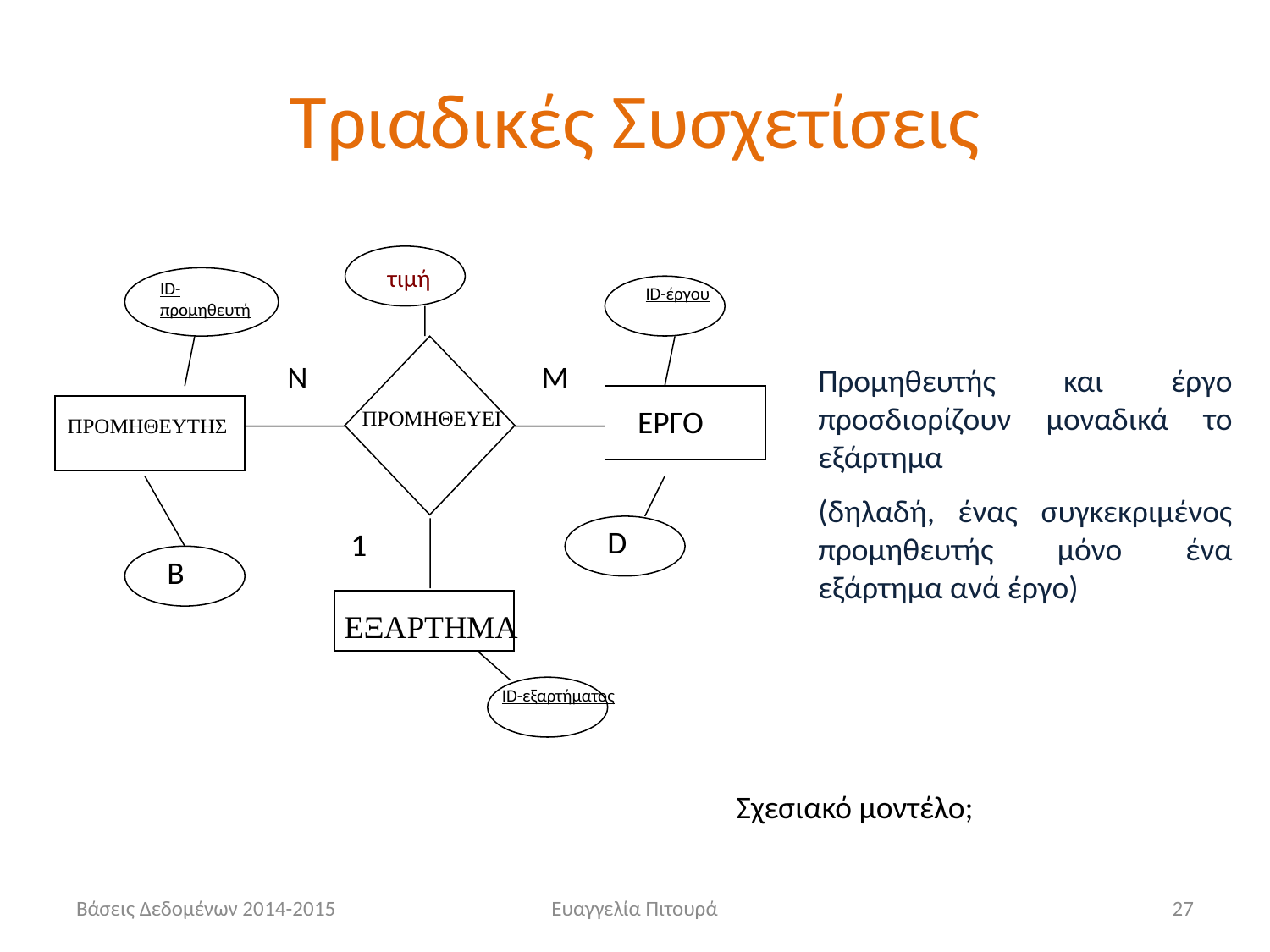

# Τριαδικές Συσχετίσεις

τιμή

ID-προμηθευτή

ID-έργου

Ν
Μ
Προμηθευτής και έργο προσδιορίζουν μοναδικά το εξάρτημα
(δηλαδή, ένας συγκεκριμένος προμηθευτής μόνο ένα εξάρτημα ανά έργο)

ΕΡΓΟ
ΠΡΟΜΗΘΕΥΕΙ
ΠΡΟΜΗΘΕΥΤΗΣ

D
1

B

ΕΞΑΡΤΗΜΑ

ID-εξαρτήματος
Σχεσιακό μοντέλο;
Βάσεις Δεδομένων 2014-2015
Ευαγγελία Πιτουρά
27